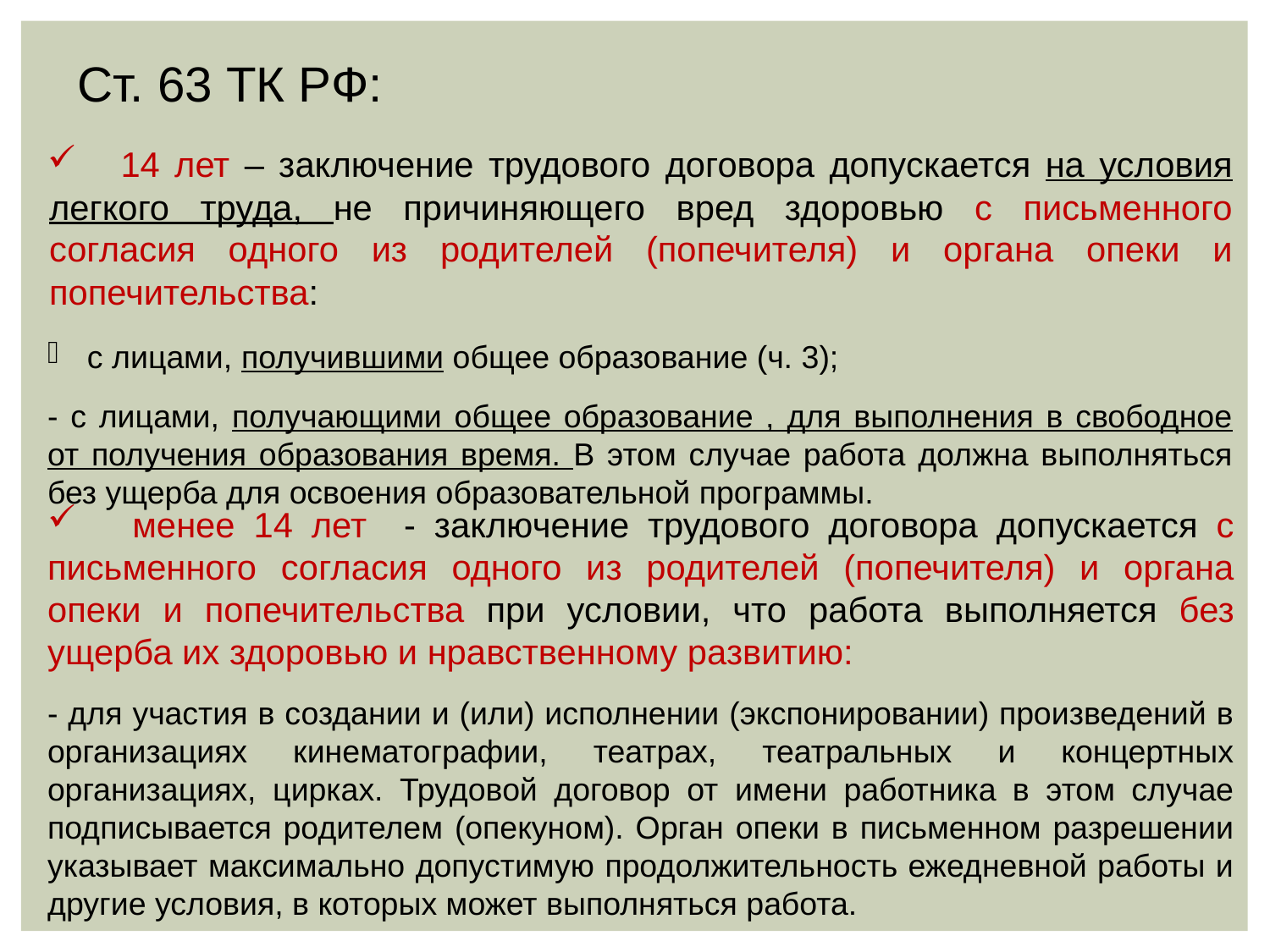

Ст. 63 ТК РФ:
   14 лет – заключение трудового договора допускается на условия легкого труда, не причиняющего вред здоровью с письменного согласия одного из родителей (попечителя) и органа опеки и попечительства:

с лицами, получившими общее образование (ч. 3);

- с лицами, получающими общее образование , для выполнения в свободное от получения образования время. В этом случае работа должна выполняться без ущерба для освоения образовательной программы.

   менее 14 лет  - заключение трудового договора допускается с письменного согласия одного из родителей (попечителя) и органа опеки и попечительства при условии, что работа выполняется без ущерба их здоровью и нравственному развитию:

- для участия в создании и (или) исполнении (экспонировании) произведений в организациях кинематографии, театрах, театральных и концертных организациях, цирках. Трудовой договор от имени работника в этом случае подписывается родителем (опекуном). Орган опеки в письменном разрешении указывает максимально допустимую продолжительность ежедневной работы и другие условия, в которых может выполняться работа.